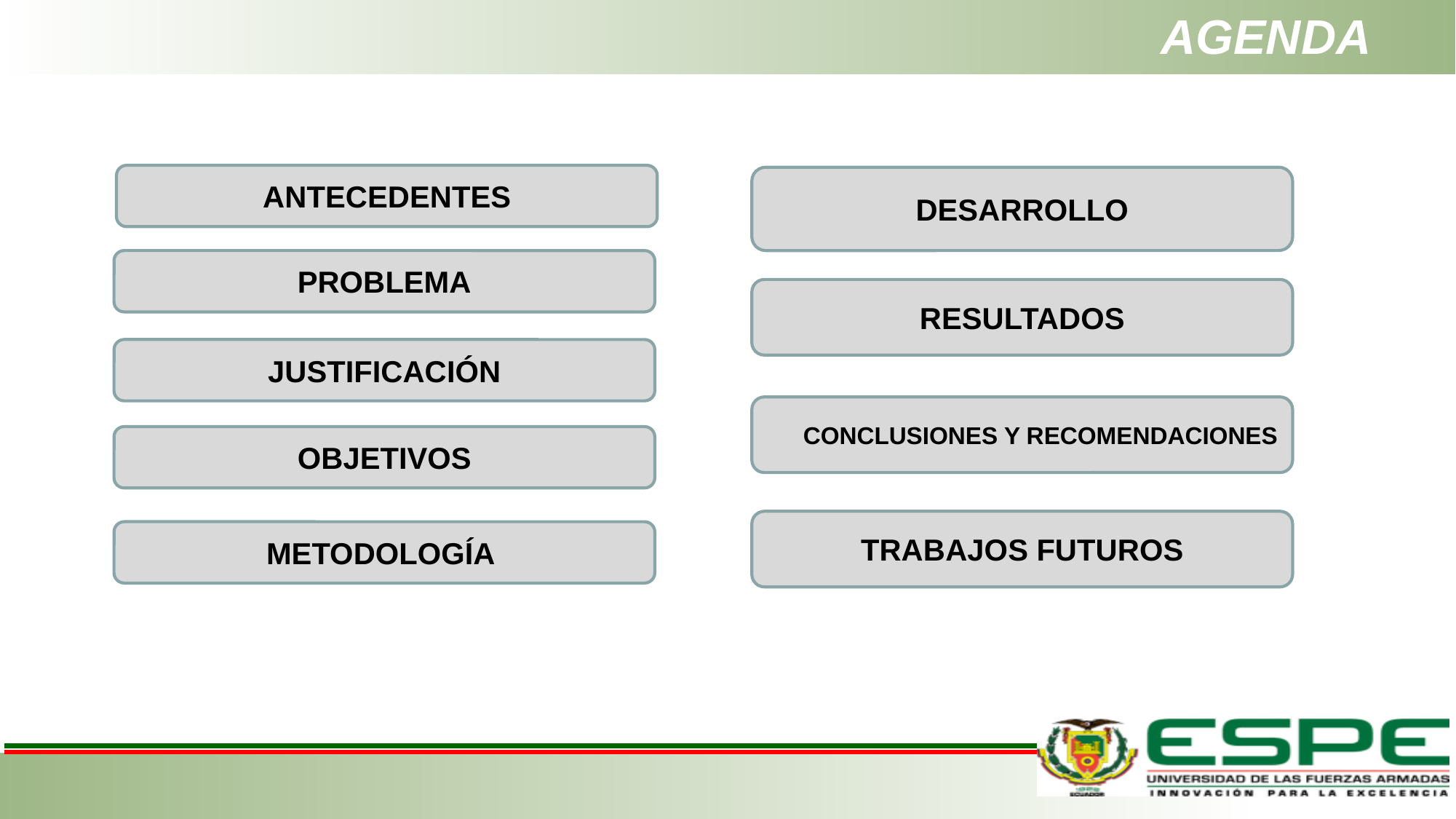

# AGENDA
ANTECEDENTES
DESARROLLO
PROBLEMA
RESULTADOS
JUSTIFICACIÓN
CONCLUSIONES Y RECOMENDACIONES
OBJETIVOS
TRABAJOS FUTUROS
METODOLOGÍA